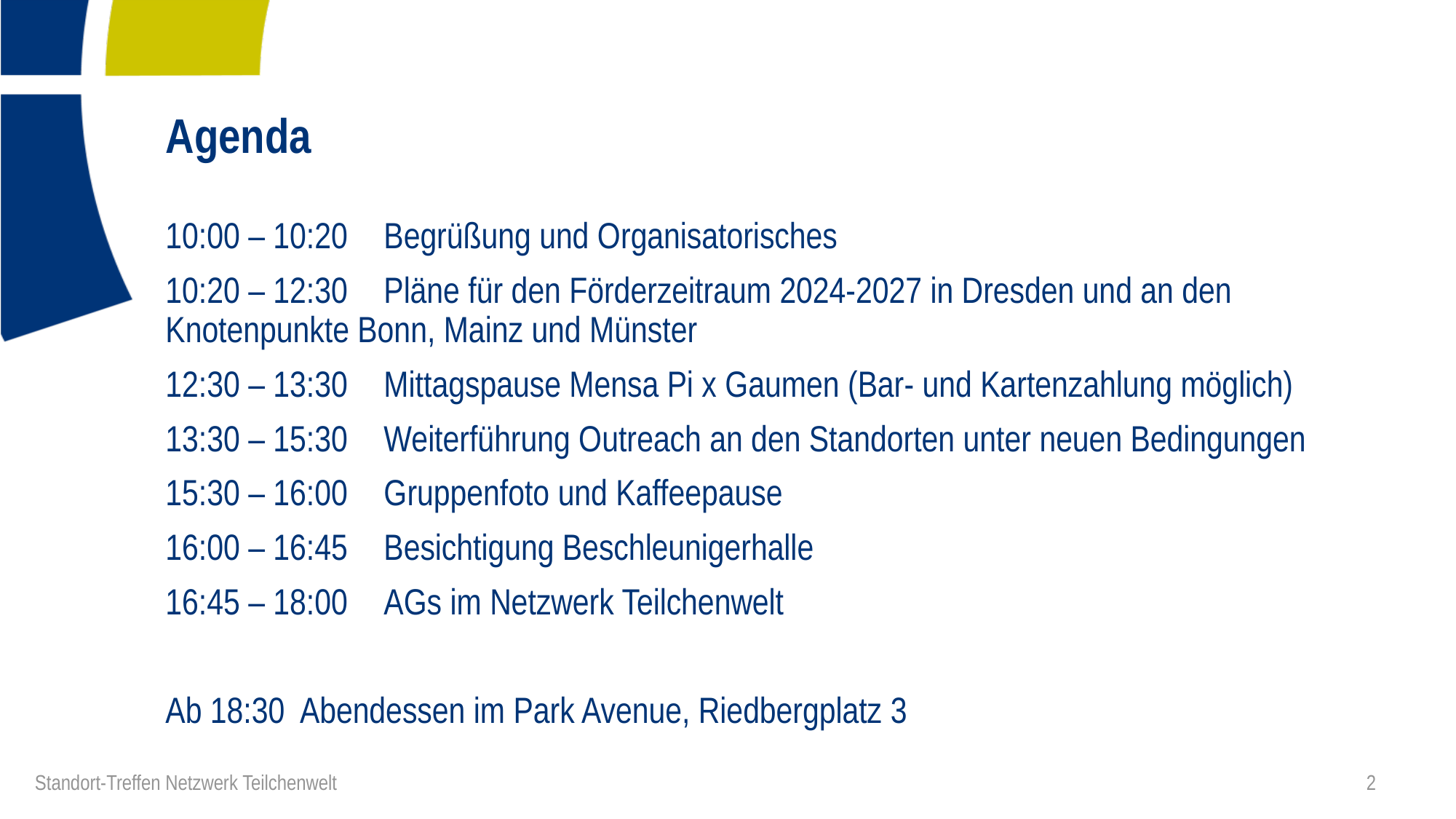

# Agenda
10:00 – 10:20  	Begrüßung und Organisatorisches
10:20 – 12:30  	Pläne für den Förderzeitraum 2024-2027 in Dresden und an den 	Knotenpunkte Bonn, Mainz und Münster
12:30 – 13:30  	Mittagspause Mensa Pi x Gaumen (Bar- und Kartenzahlung möglich)
13:30 – 15:30  	Weiterführung Outreach an den Standorten unter neuen Bedingungen
15:30 – 16:00  	Gruppenfoto und Kaffeepause
16:00 – 16:45  	Besichtigung Beschleunigerhalle
16:45 – 18:00  	AGs im Netzwerk Teilchenwelt

Ab 18:30  Abendessen im Park Avenue, Riedbergplatz 3
2
Standort-Treffen Netzwerk Teilchenwelt